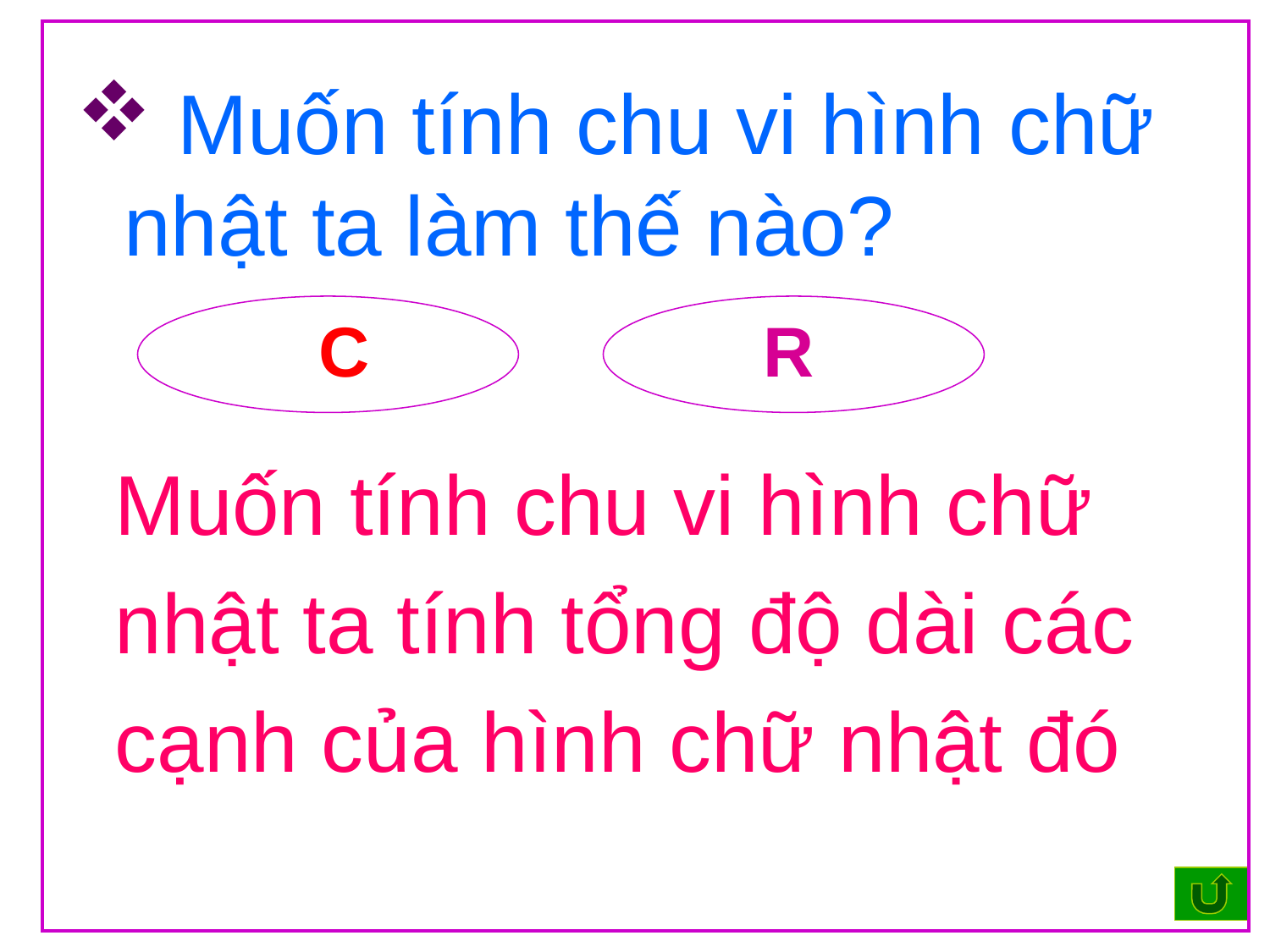

Muốn tính chu vi hình chữ nhật ta làm thế nào?

Chính xác

Rất tiếc
C
R
Muốn tính chu vi hình chữ
nhật ta tính tổng độ dài các
cạnh của hình chữ nhật đó